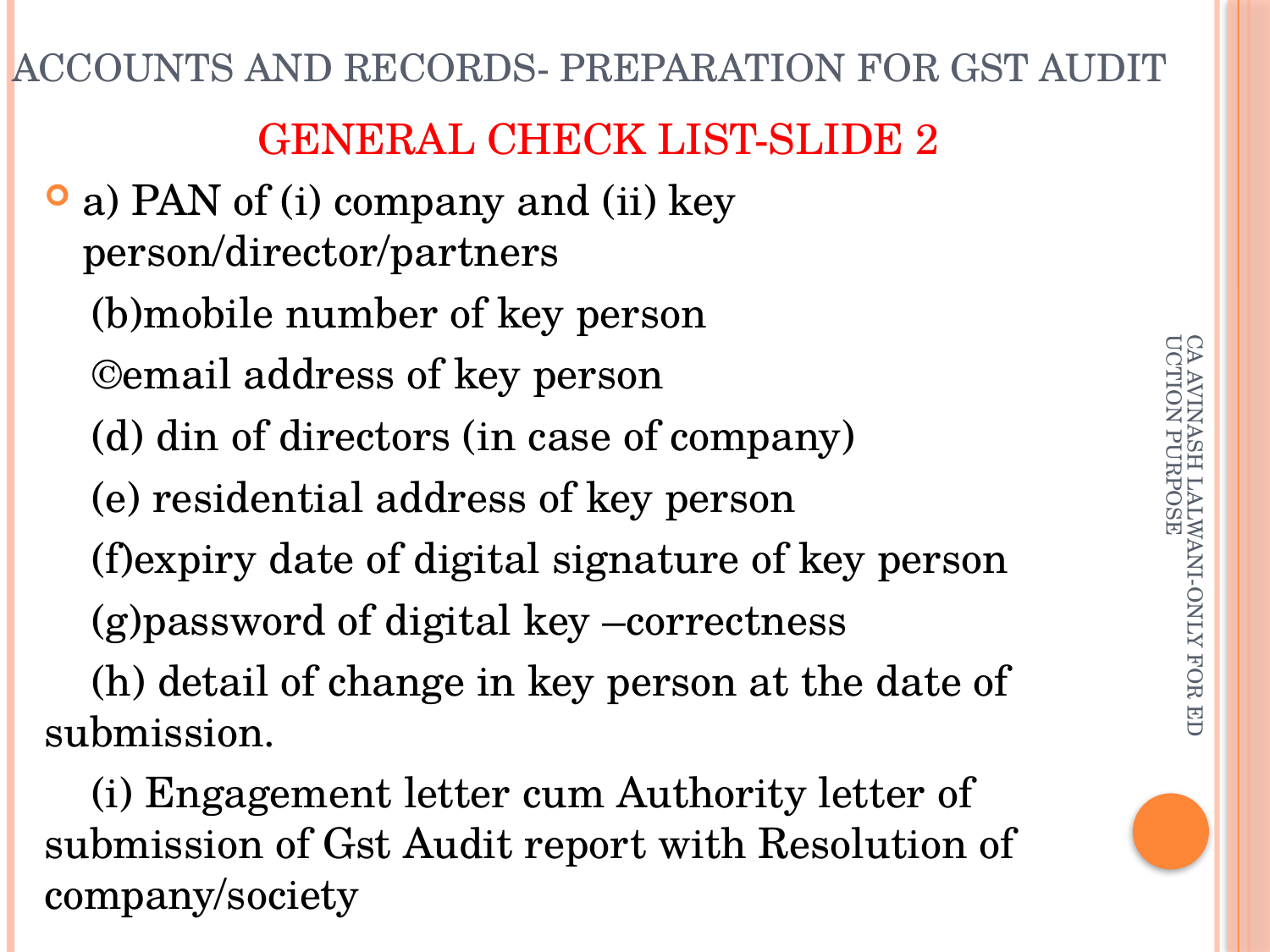

# Accounts and records- preparation for gst audit
 GENERAL CHECK LIST-SLIDE 2
a) PAN of (i) company and (ii) key person/director/partners
    (b)mobile number of key person
    ©email address of key person
    (d) din of directors (in case of company)
    (e) residential address of key person
    (f)expiry date of digital signature of key person
    (g)password of digital key –correctness
    (h) detail of change in key person at the date of submission.
    (i) Engagement letter cum Authority letter of submission of Gst Audit report with Resolution of company/society

CA AVINASH LALWANI-ONLY FOR EDUCTION PURPOSE